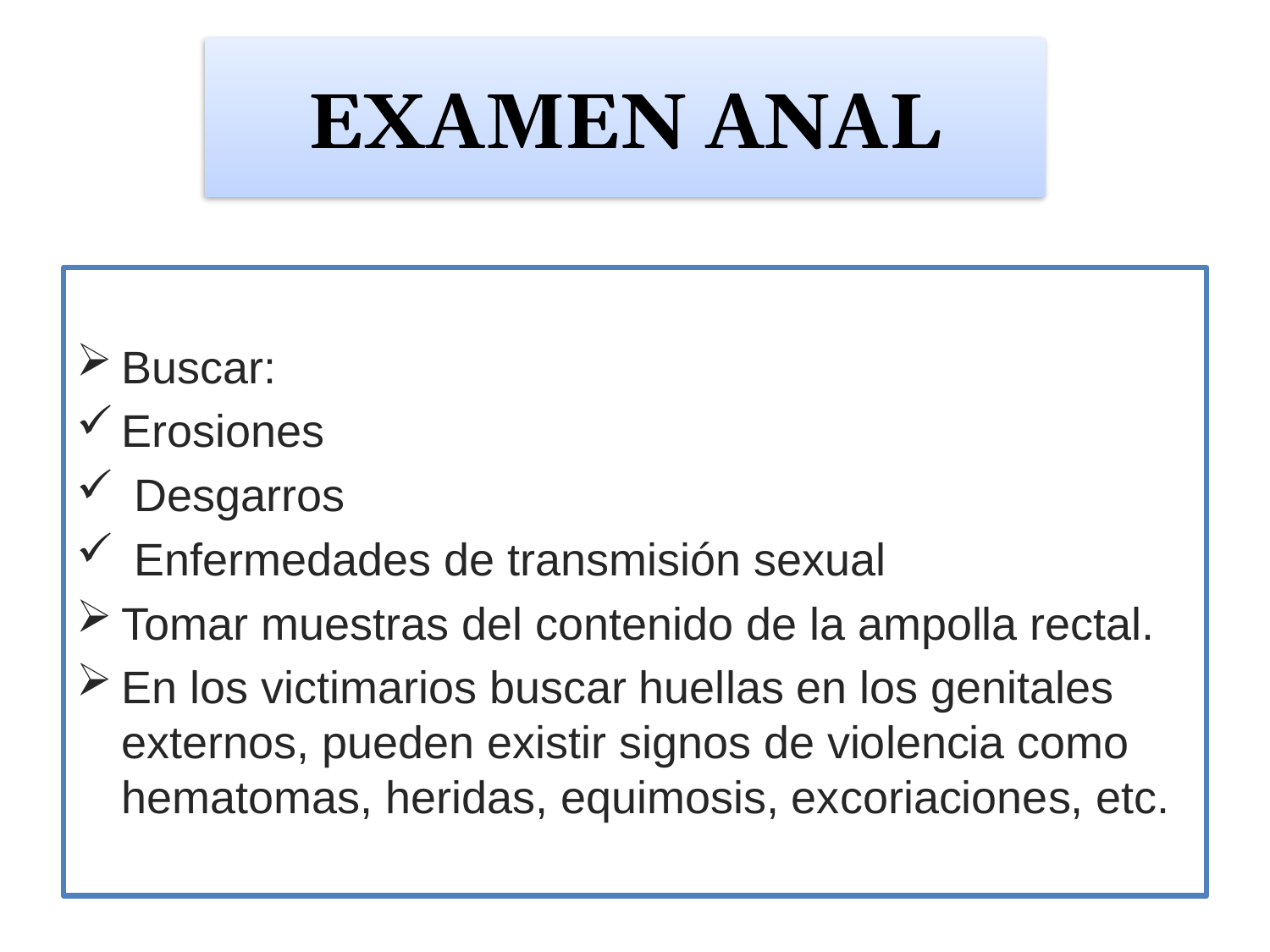

# EXAMEN ANAL

Buscar:
Erosiones
 Desgarros
 Enfermedades de transmisión sexual
Tomar muestras del contenido de la ampolla rectal.
En los victimarios buscar huellas en los genitales externos, pueden existir signos de violencia como hematomas, heridas, equimosis, excoriaciones, etc.